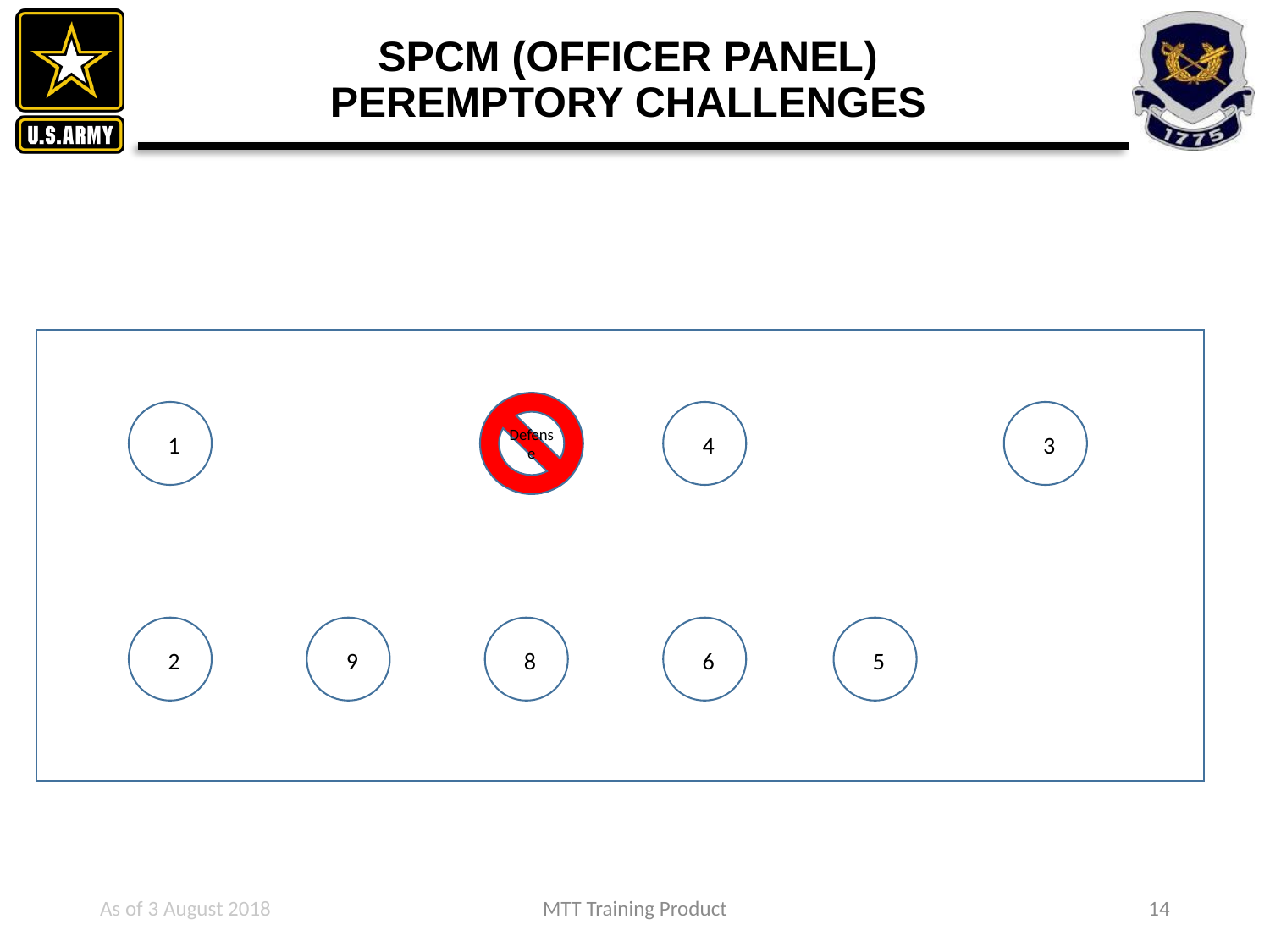

# SPCM (OFFICER PANEL) PEREMPTORY CHALLENGES

Defense

1
7
4
3

2
9
8
6
5
As of 3 August 2018
MTT Training Product
14